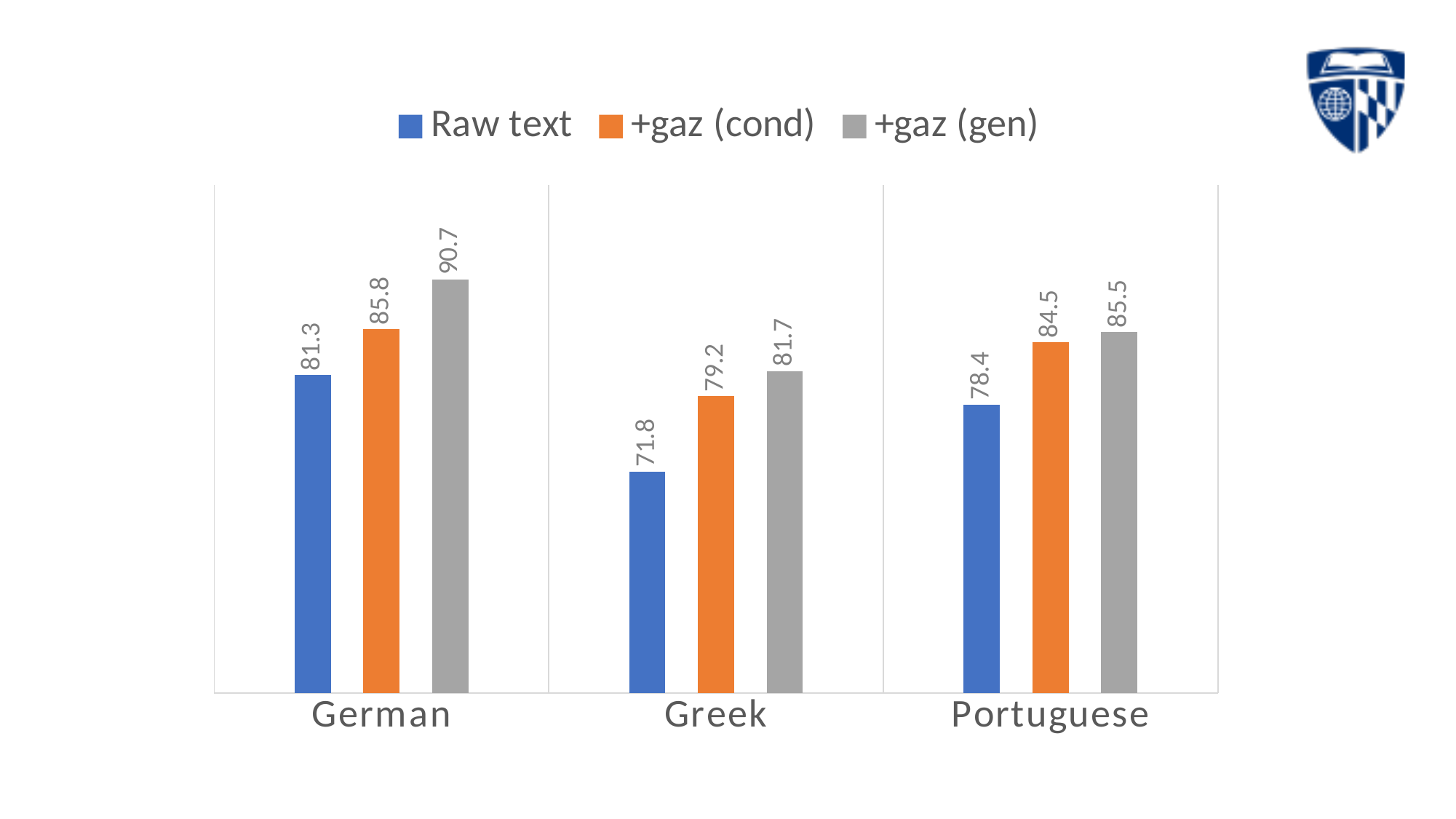

### Chart

| Category | Raw text | +gaz (cond) | +gaz (gen) |
|---|---|---|---|
| German | 81.3 | 85.8 | 90.7 |
| Greek | 71.8 | 79.2 | 81.7 |
| Portuguese | 78.4 | 84.5 | 85.5 |